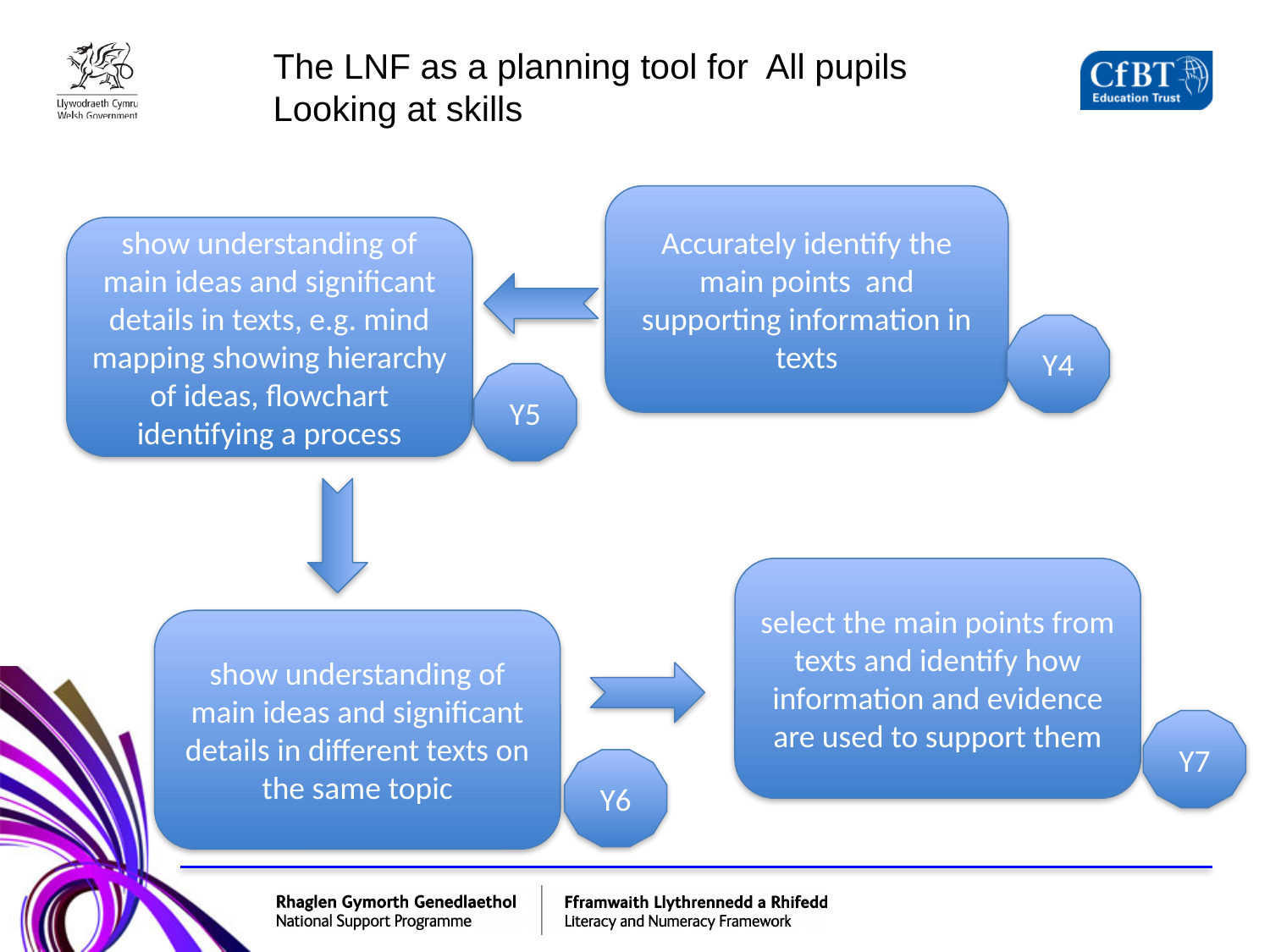

The LNF as a planning tool for  All pupils
Looking at skills
Accurately identify the main points  and supporting information in texts
show understanding of main ideas and significant details in texts, e.g. mind mapping showing hierarchy of ideas, flowchart identifying a process

Y4
Y5

select the main points from texts and identify how information and evidence are used to support them
show understanding of main ideas and significant details in different texts on the same topic

Y7
Y6